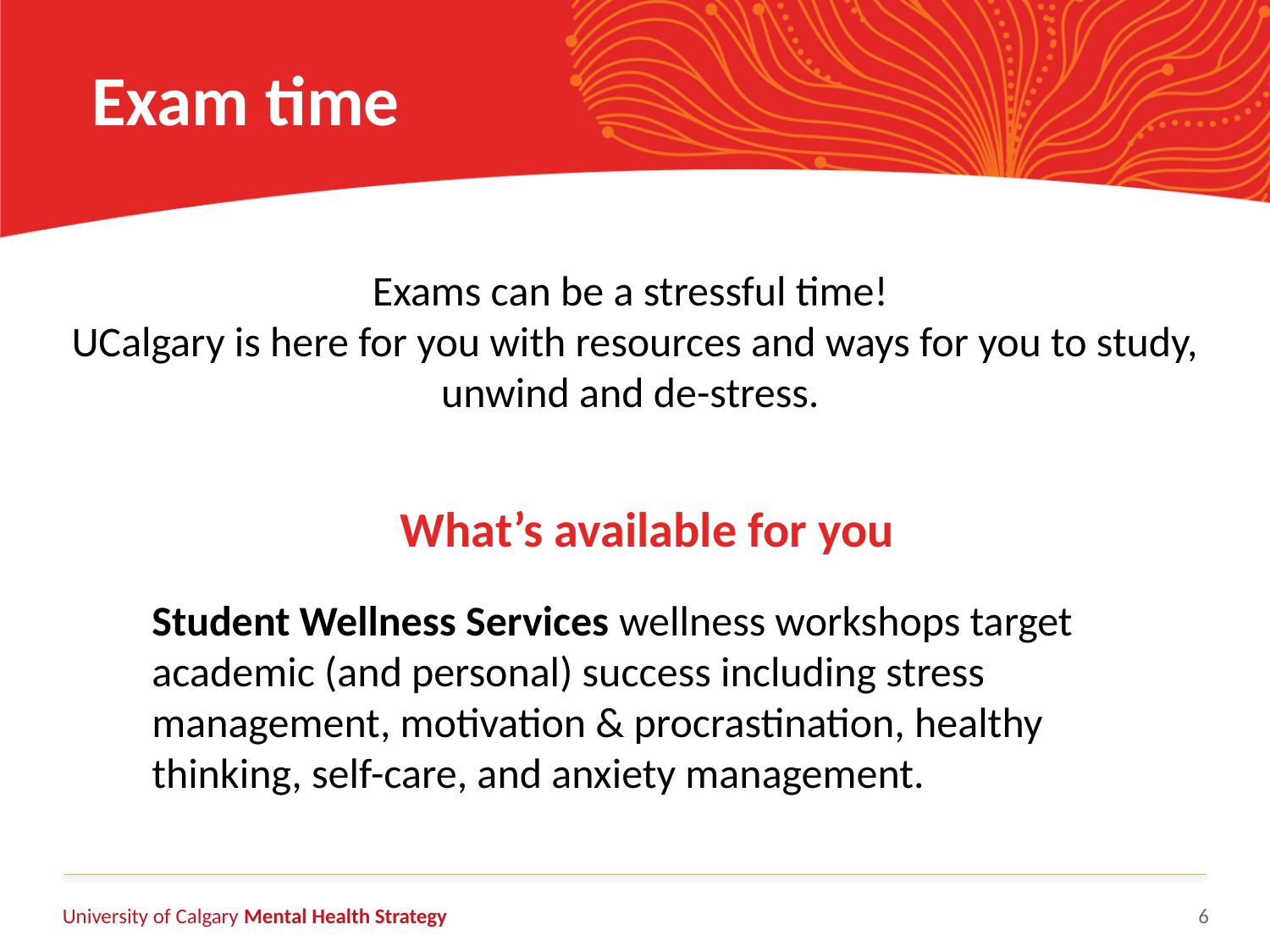

# Exam time
Exams can be a stressful time!
UCalgary is here for you with resources and ways for you to study, unwind and de-stress.
What’s available for you
Student Wellness Services wellness workshops target academic (and personal) success including stress management, motivation & procrastination, healthy thinking, self-care, and anxiety management.